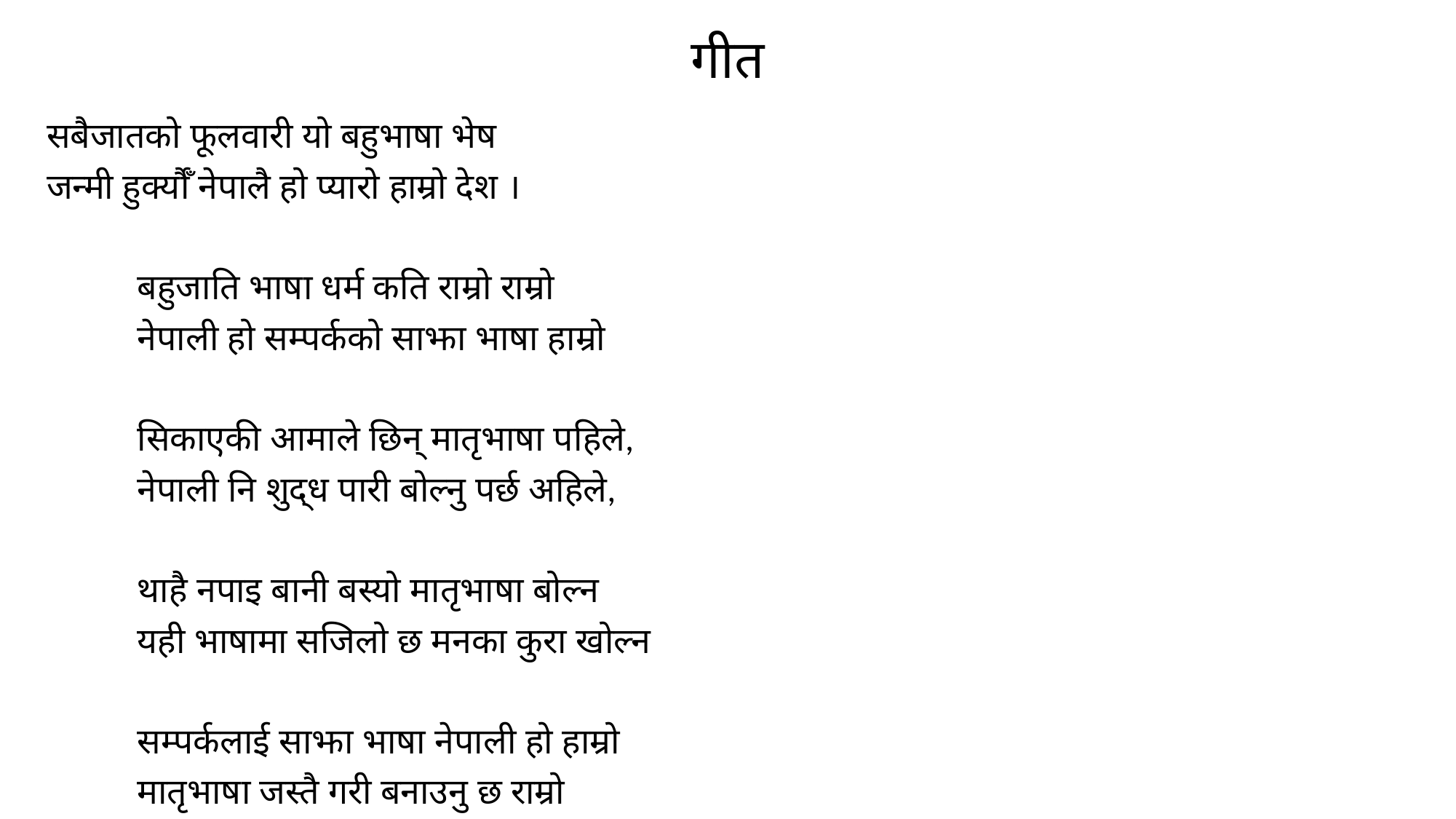

# गीत
सबैजातको फूलवारी यो बहुभाषा भेष
जन्मी हुर्क्यौँ नेपालै हो प्यारो हाम्रो देश ।

	बहुजाति भाषा धर्म कति राम्रो राम्रो
	नेपाली हो सम्पर्कको साझा भाषा हाम्रो

		सिकाए‌की आमाले छिन् मातृभाषा पहिले,
		नेपाली नि शुद्ध पारी बोल्नु पर्छ अहिले,

			थाहै नपाइ बानी बस्यो मातृ‌भाषा बोल्न
			यही भाषामा सजिलो छ मनका कुरा खोल्न

				सम्पर्कलाई साझा भाषा नेपाली हो हाम्रो
				मातृ‌भाषा जस्तै गरी बनाउनु छ राम्रो